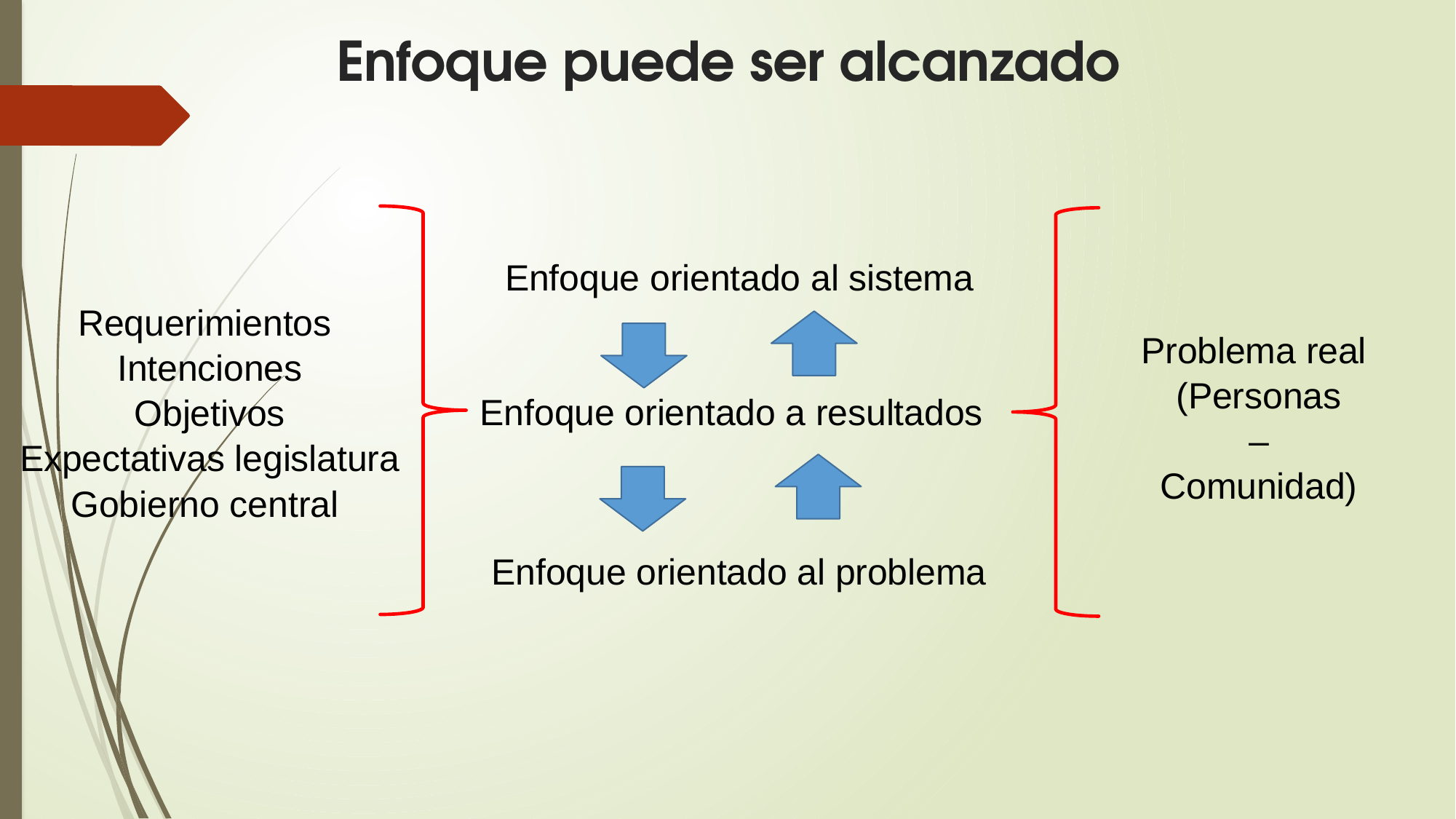

# Enfoque puede ser alcanzado

Enfoque orientado al sistema
Requerimientos
Intenciones
Objetivos
Expectativas legislatura
Gobierno central

Problema real
(Personas
 –
Comunidad)
Enfoque orientado a resultados

Enfoque orientado al problema